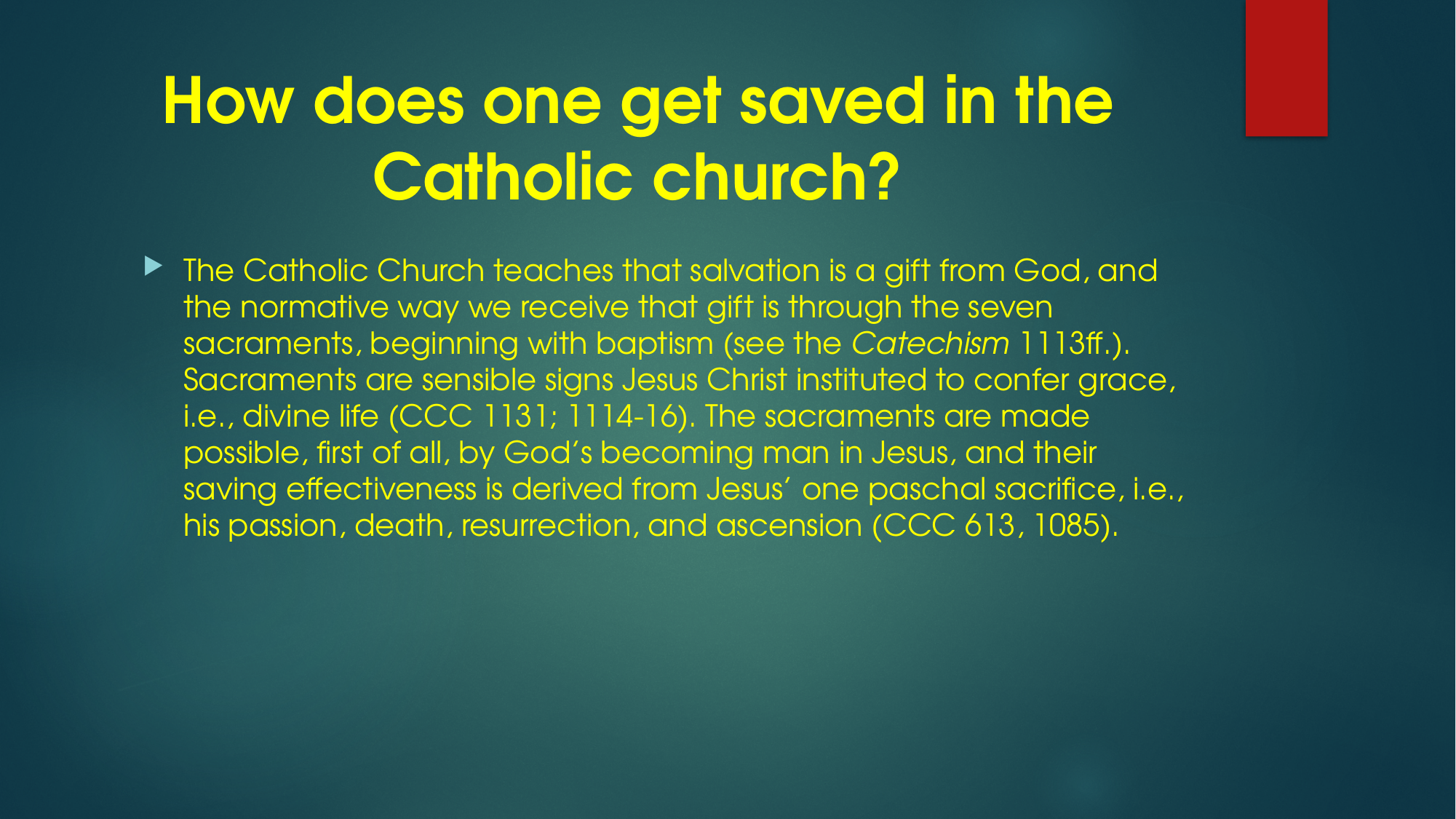

# How does one get saved in the Catholic church?
The Catholic Church teaches that salvation is a gift from God, and the normative way we receive that gift is through the seven sacraments, beginning with baptism (see the Catechism 1113ff.). Sacraments are sensible signs Jesus Christ instituted to confer grace, i.e., divine life (CCC 1131; 1114-16). The sacraments are made possible, first of all, by God’s becoming man in Jesus, and their saving effectiveness is derived from Jesus’ one paschal sacrifice, i.e., his passion, death, resurrection, and ascension (CCC 613, 1085).